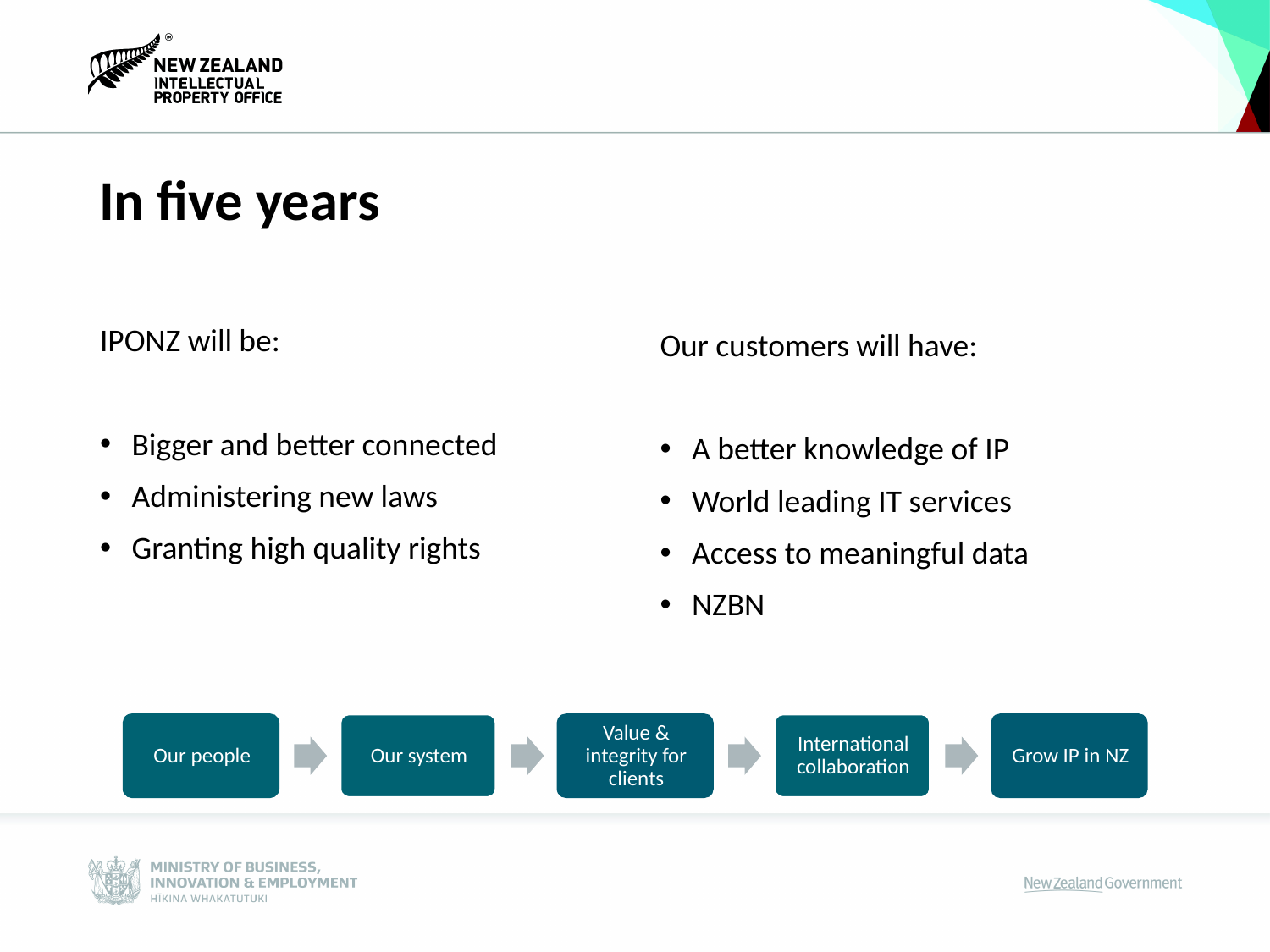

# In five years

IPONZ will be:

Bigger and better connected
Administering new laws
Granting high quality rights

Our customers will have:

A better knowledge of IP
World leading IT services
Access to meaningful data
NZBN

Our people

Our system

Value & integrity for clients

International collaboration

Grow IP in NZ